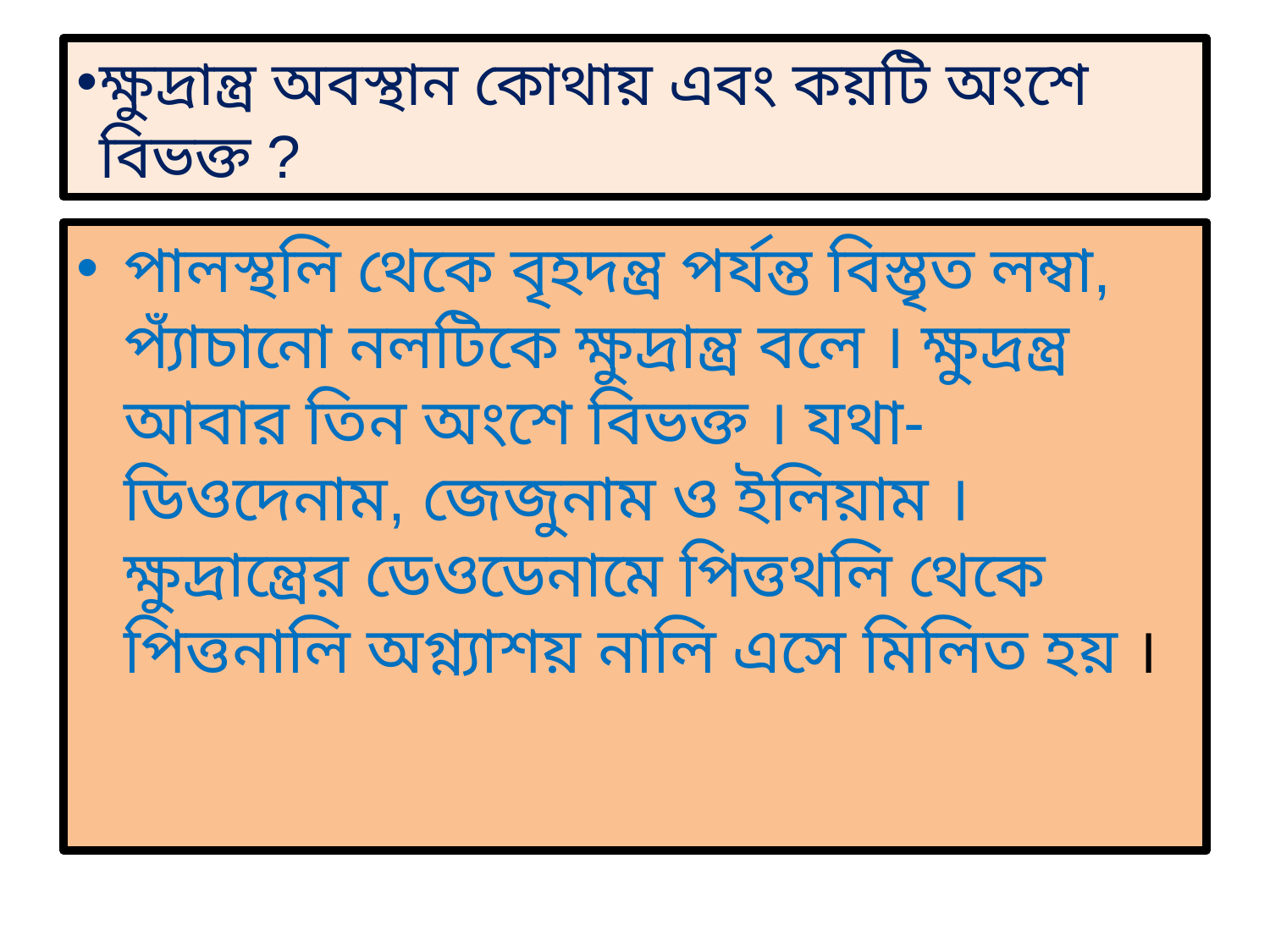

# ক্ষুদ্রান্ত্র অবস্থান কোথায় এবং কয়টি অংশে বিভক্ত ?
পালস্থলি থেকে বৃহদন্ত্র পর্যন্ত বিস্তৃত লম্বা, প্যাঁচানো নলটিকে ক্ষুদ্রান্ত্র বলে । ক্ষুদ্রন্ত্র আবার তিন অংশে বিভক্ত । যথা- ডিওদেনাম, জেজুনাম ও ইলিয়াম । ক্ষুদ্রান্ত্রের ডেওডেনামে পিত্তথলি থেকে পিত্তনালি অগ্ন্যাশয় নালি এসে মিলিত হয় ।